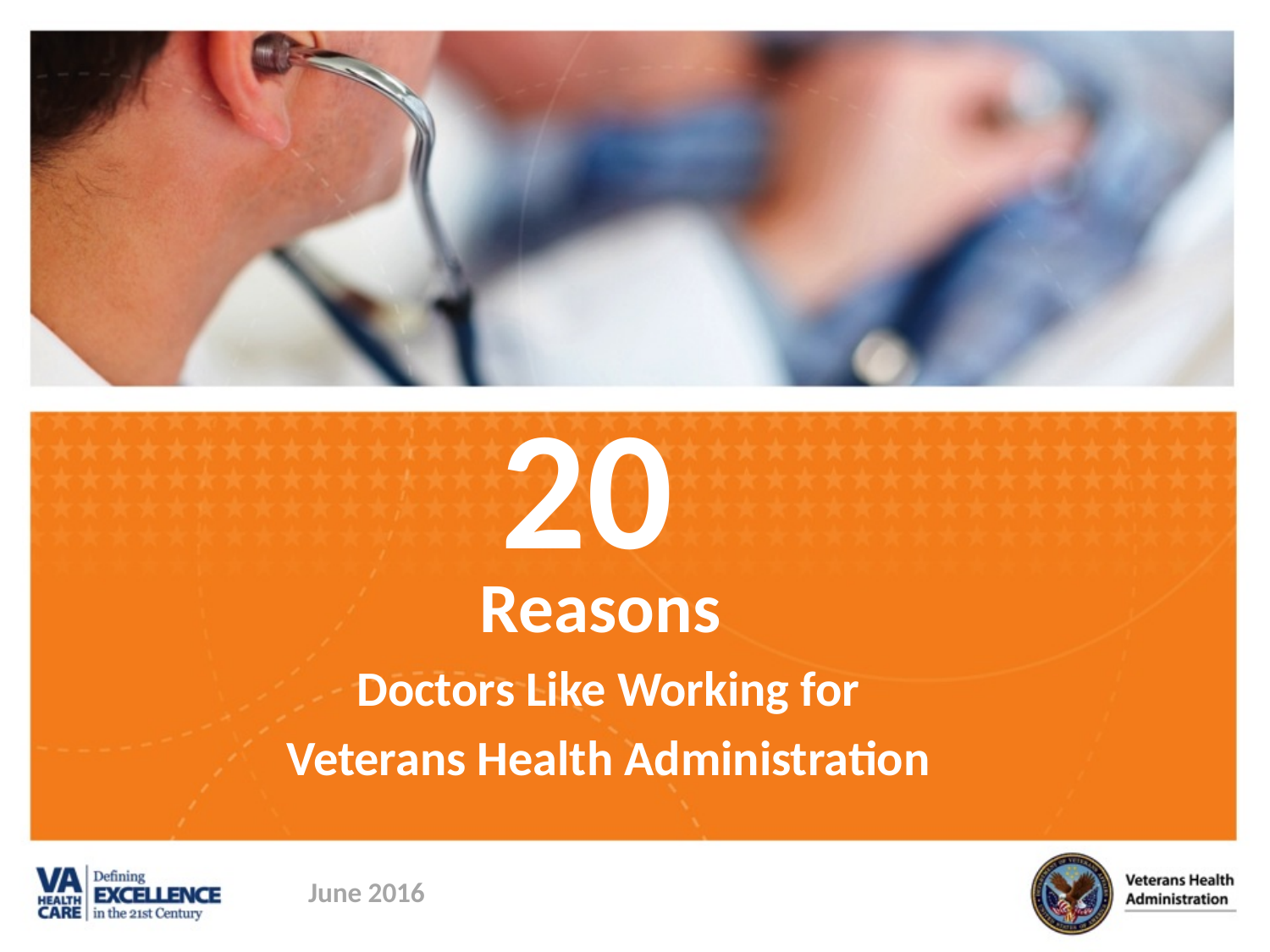

# 20
Reasons
Doctors Like Working for
Veterans Health Administration
June 2016